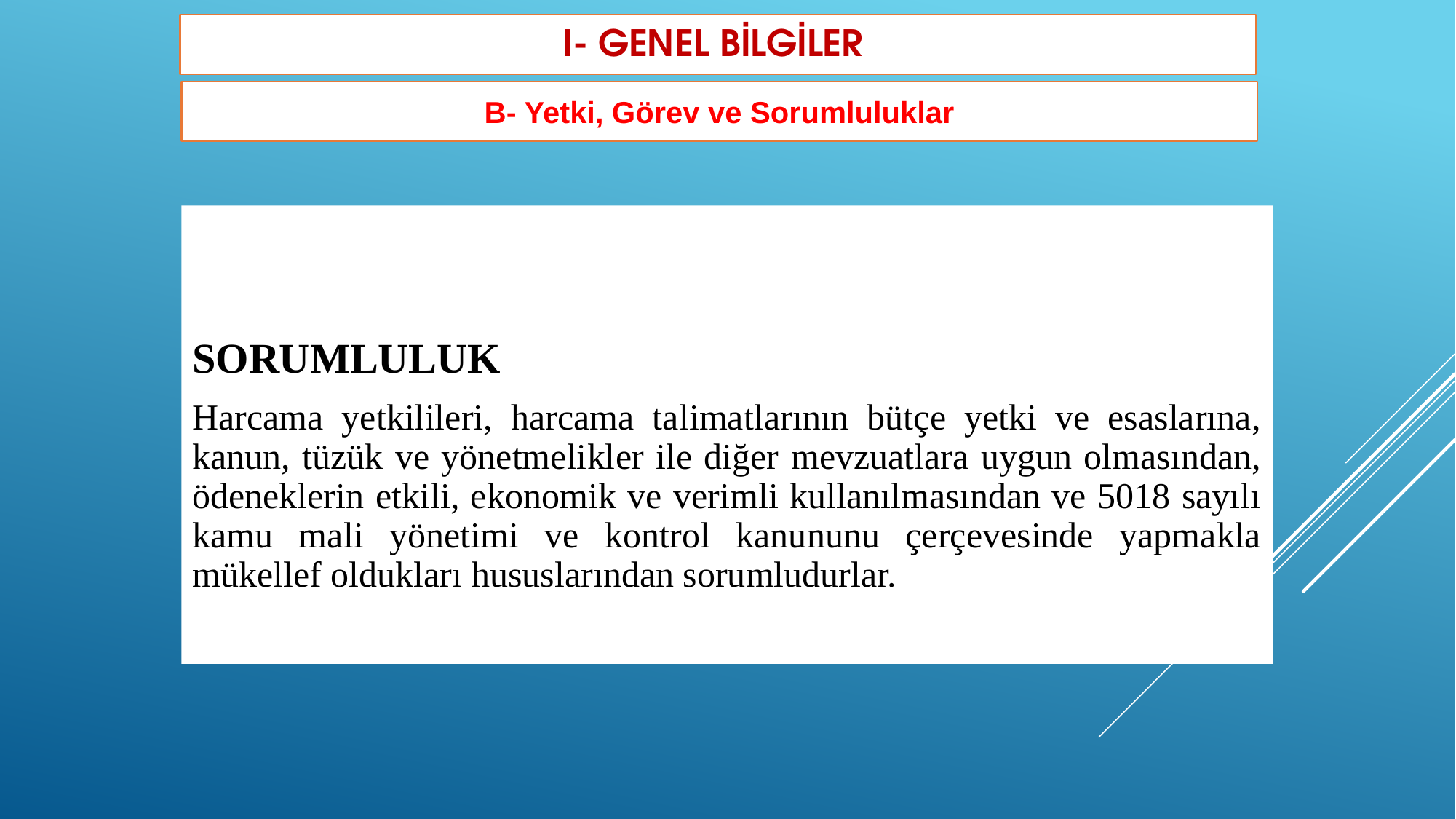

# I- GENEL BİLGİLER
B- Yetki, Görev ve Sorumluluklar
Sorumluluk
Harcama yetkilileri, harcama talimatlarının bütçe yetki ve esaslarına, kanun, tüzük ve yönetmelikler ile diğer mevzuatlara uygun olmasından, ödeneklerin etkili, ekonomik ve verimli kullanılmasından ve 5018 sayılı kamu mali yönetimi ve kontrol kanununu çerçevesinde yapmakla mükellef oldukları hususlarından sorumludurlar.